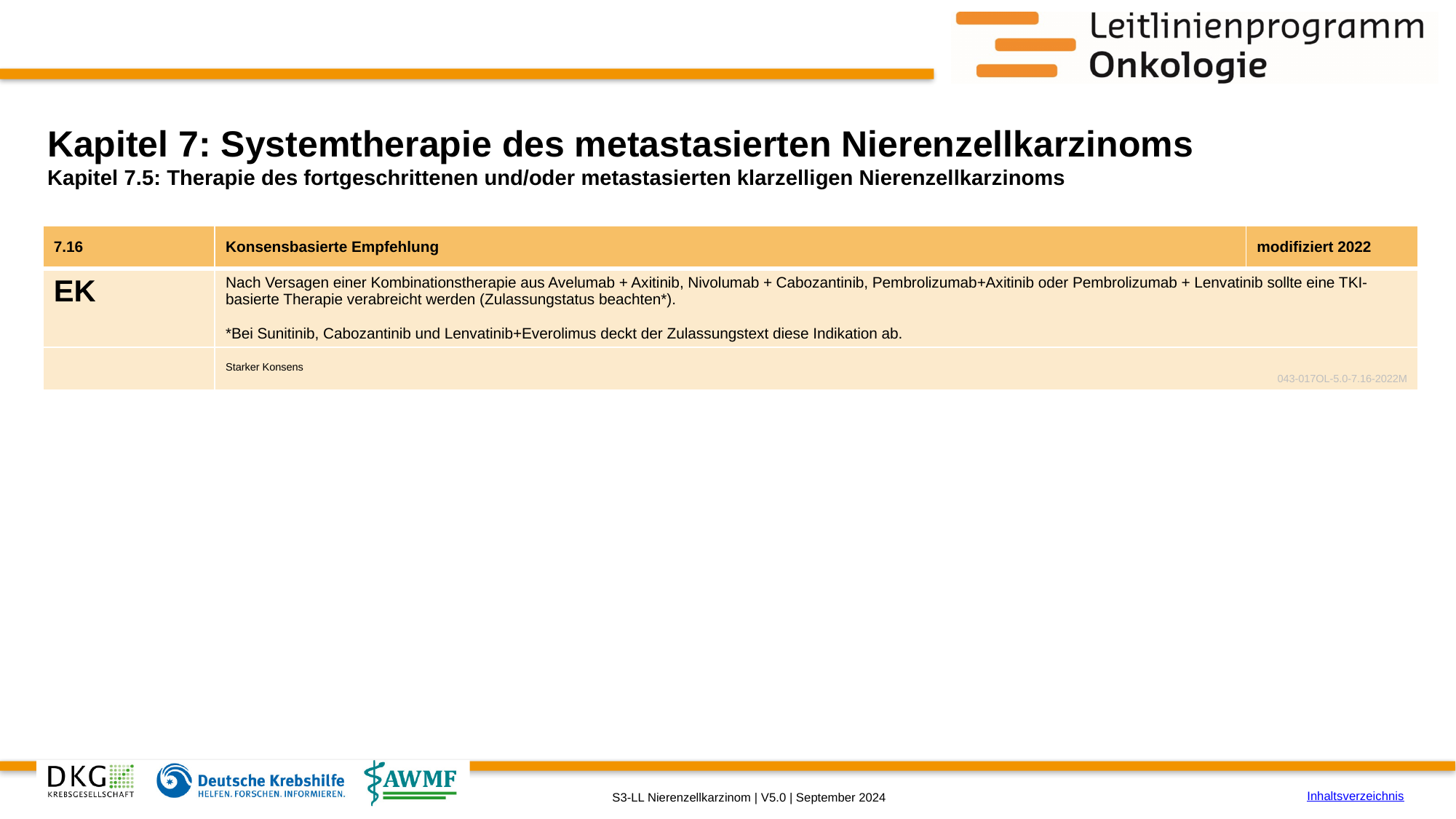

# Kapitel 7: Systemtherapie des metastasierten Nierenzellkarzinoms
Kapitel 7.5: Therapie des fortgeschrittenen und/oder metastasierten klarzelligen Nierenzellkarzinoms
| 7.16 | Konsensbasierte Empfehlung | modifiziert 2022 |
| --- | --- | --- |
| EK | Nach Versagen einer Kombinationstherapie aus Avelumab + Axitinib, Nivolumab + Cabozantinib, Pembrolizumab+Axitinib oder Pembrolizumab + Lenvatinib sollte eine TKI-basierte Therapie verabreicht werden (Zulassungstatus beachten\*). \*Bei Sunitinib, Cabozantinib und Lenvatinib+Everolimus deckt der Zulassungstext diese Indikation ab. |  |
|  | Starker Konsens 043-017OL-5.0-7.16-2022M |  |
Inhaltsverzeichnis
S3-LL Nierenzellkarzinom | V5.0 | September 2024